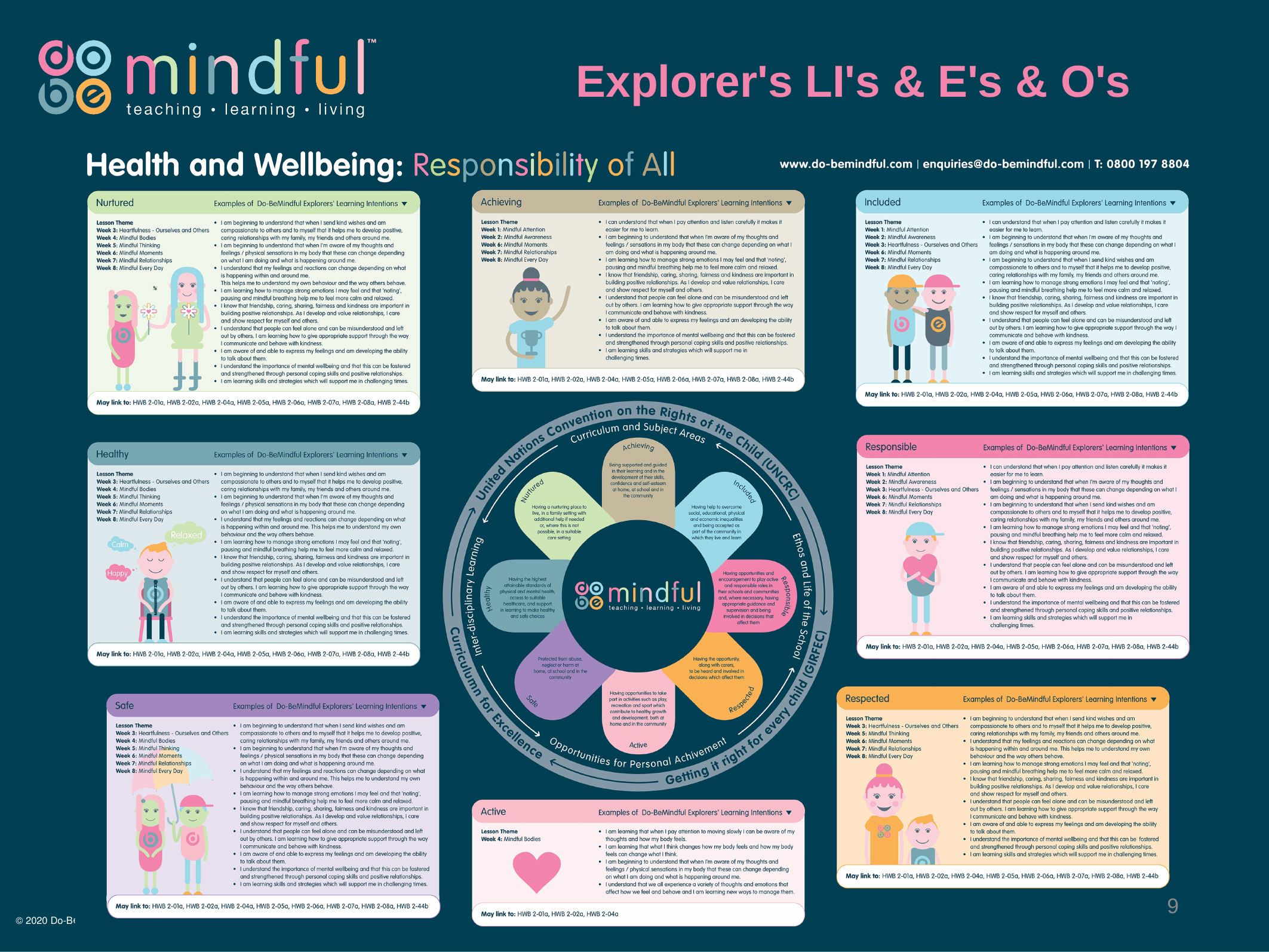

# Explorer's LI's & E's & O's
9
© 2020 Do-B
e Limited.